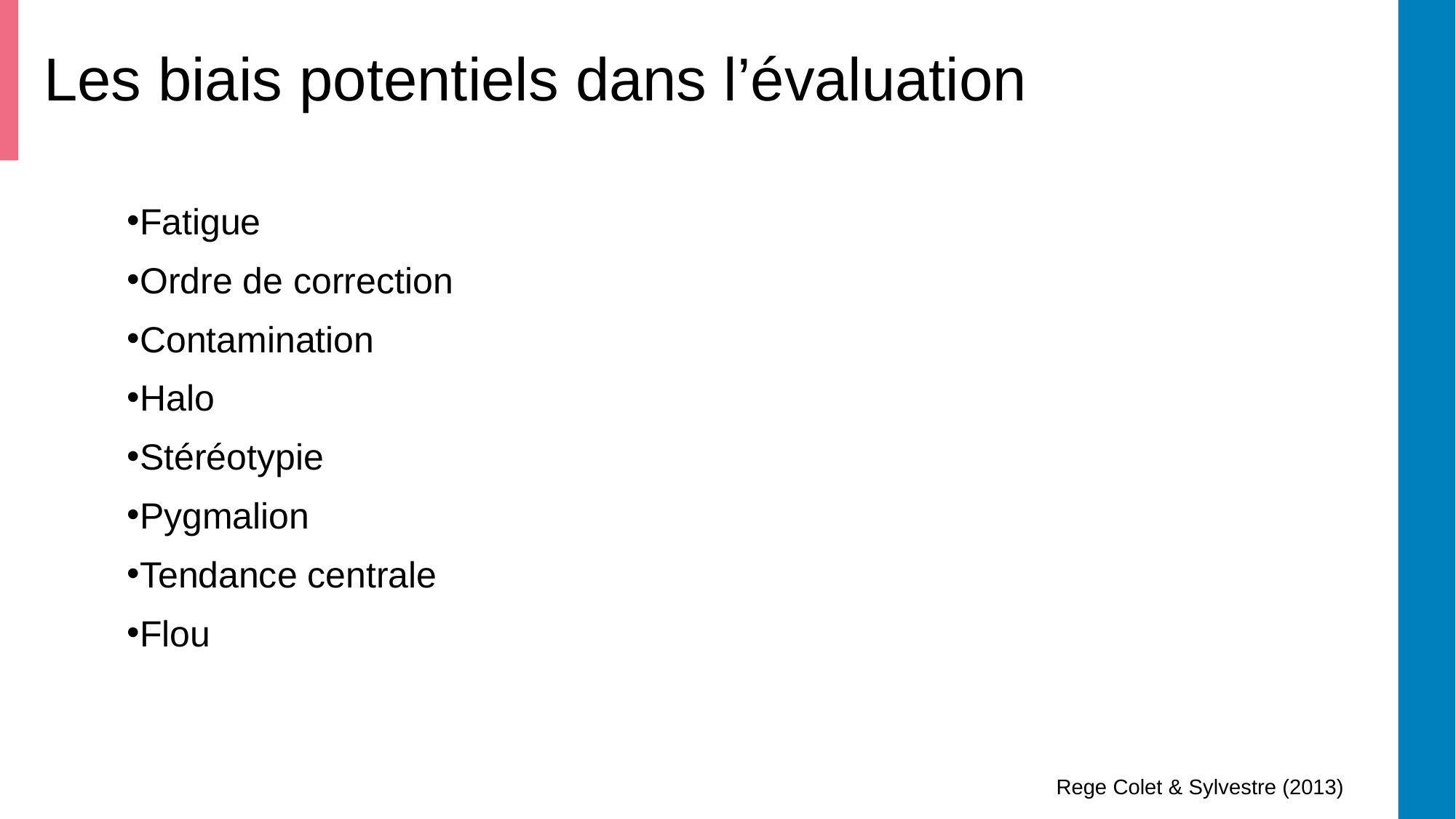

# Les biais potentiels dans l’évaluation
Fatigue
Ordre de correction
Contamination
Halo
Stéréotypie
Pygmalion
Tendance centrale
Flou
Rege Colet & Sylvestre (2013)